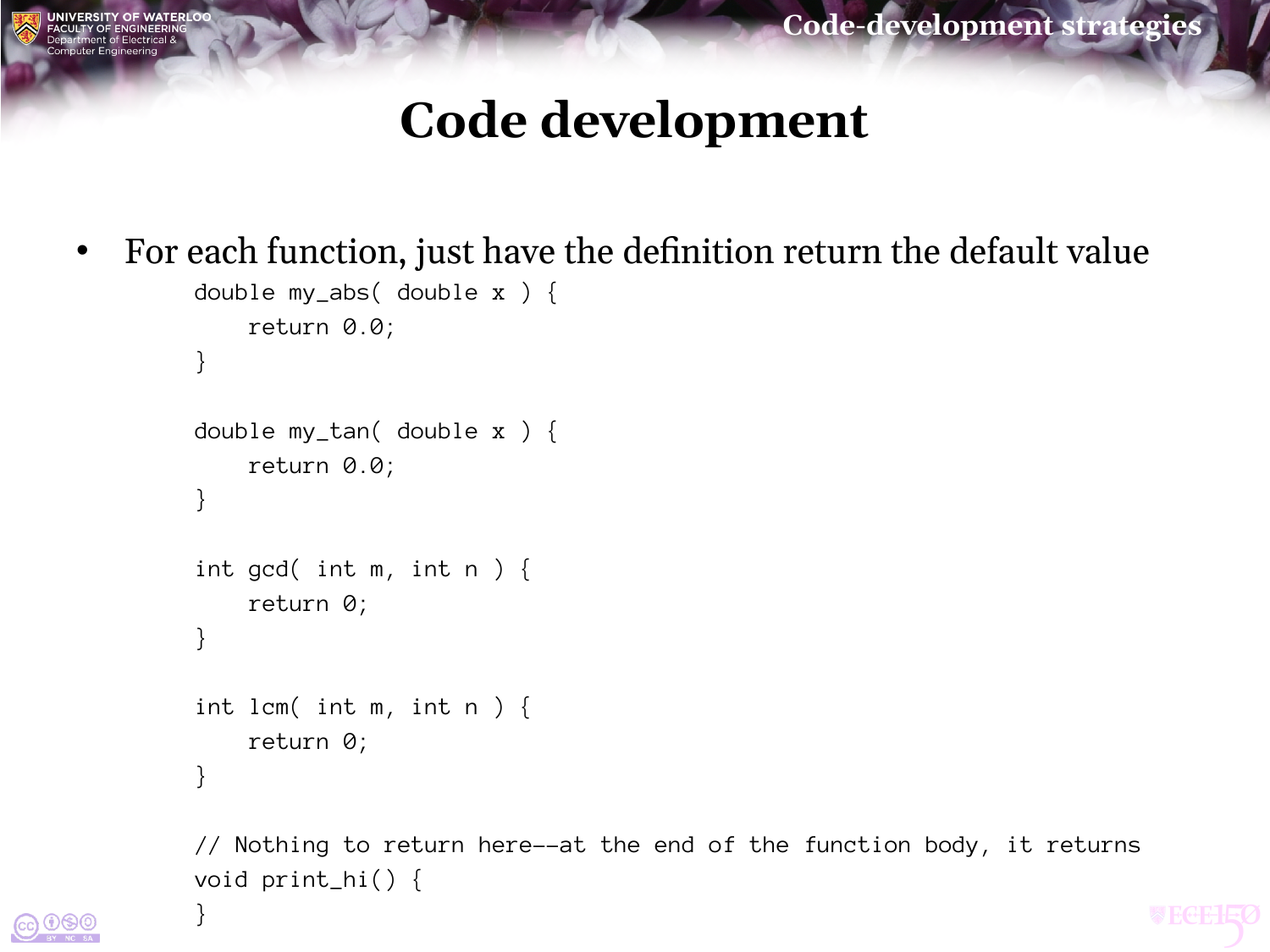

# Code development
For each function, just have the definition return the default value
double my_abs( double x ) {
    return 0.0;
}

double my_tan( double x ) {
    return 0.0;
}

int gcd( int m, int n ) {
    return 0;
}

int lcm( int m, int n ) {
    return 0;
}

// Nothing to return here--at the end of the function body, it returns
void print_hi() {
}